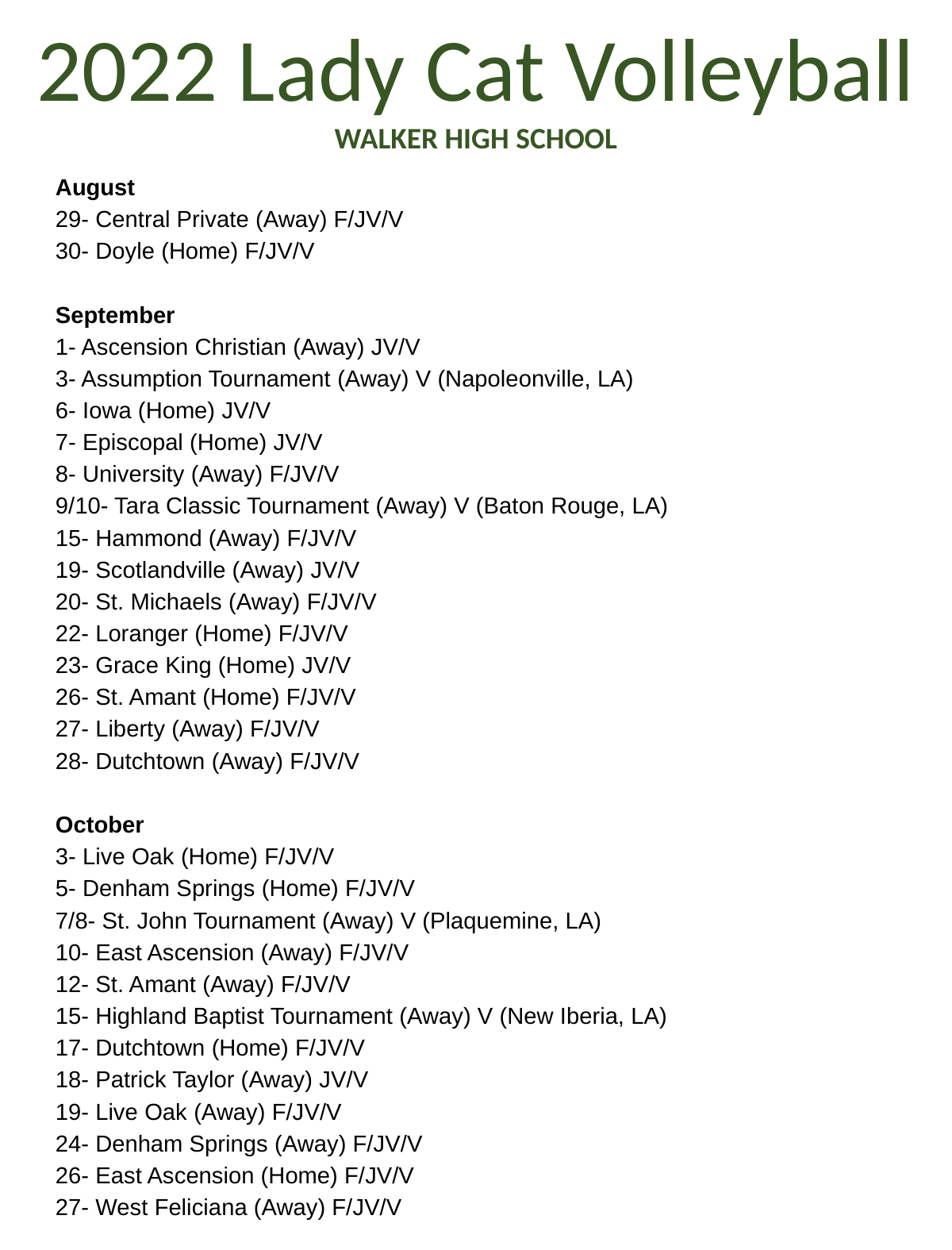

2022 Lady Cat Volleyball
WALKER HIGH SCHOOL
August
29- Central Private (Away) F/JV/V
30- Doyle (Home) F/JV/V

September
1- Ascension Christian (Away) JV/V
3- Assumption Tournament (Away) V (Napoleonville, LA)
6- Iowa (Home) JV/V
7- Episcopal (Home) JV/V
8- University (Away) F/JV/V
9/10- Tara Classic Tournament (Away) V (Baton Rouge, LA)
15- Hammond (Away) F/JV/V
19- Scotlandville (Away) JV/V
20- St. Michaels (Away) F/JV/V
22- Loranger (Home) F/JV/V
23- Grace King (Home) JV/V
26- St. Amant (Home) F/JV/V
27- Liberty (Away) F/JV/V
28- Dutchtown (Away) F/JV/V

October
3- Live Oak (Home) F/JV/V
5- Denham Springs (Home) F/JV/V
7/8- St. John Tournament (Away) V (Plaquemine, LA)
10- East Ascension (Away) F/JV/V
12- St. Amant (Away) F/JV/V
15- Highland Baptist Tournament (Away) V (New Iberia, LA)
17- Dutchtown (Home) F/JV/V
18- Patrick Taylor (Away) JV/V
19- Live Oak (Away) F/JV/V
24- Denham Springs (Away) F/JV/V
26- East Ascension (Home) F/JV/V
27- West Feliciana (Away) F/JV/V